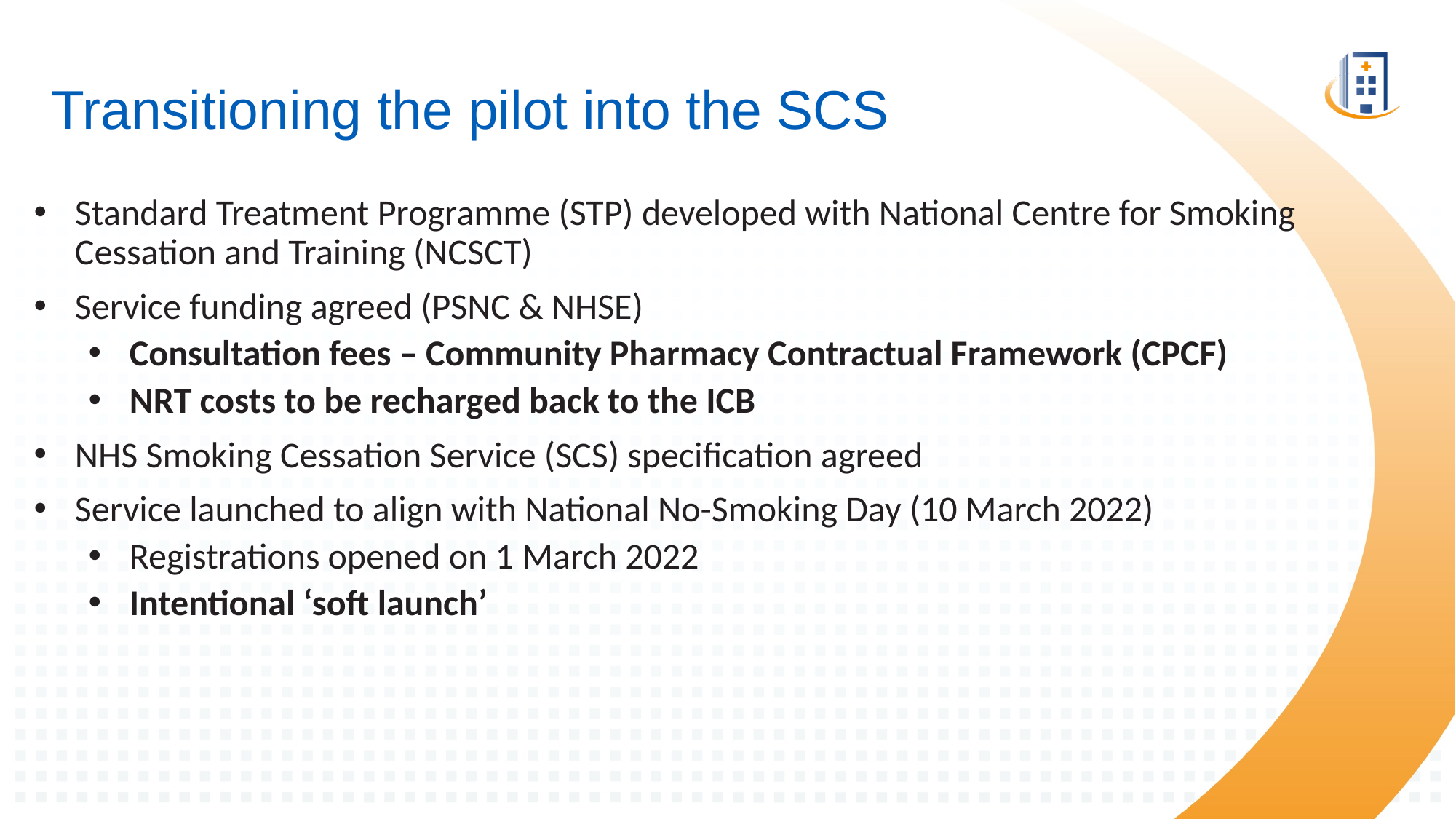

# Transitioning the pilot into the SCS
Standard Treatment Programme (STP) developed with National Centre for Smoking Cessation and Training (NCSCT)
Service funding agreed (PSNC & NHSE)
Consultation fees – Community Pharmacy Contractual Framework (CPCF)
NRT costs to be recharged back to the ICB
NHS Smoking Cessation Service (SCS) specification agreed
Service launched to align with National No-Smoking Day (10 March 2022)
Registrations opened on 1 March 2022
Intentional ‘soft launch’